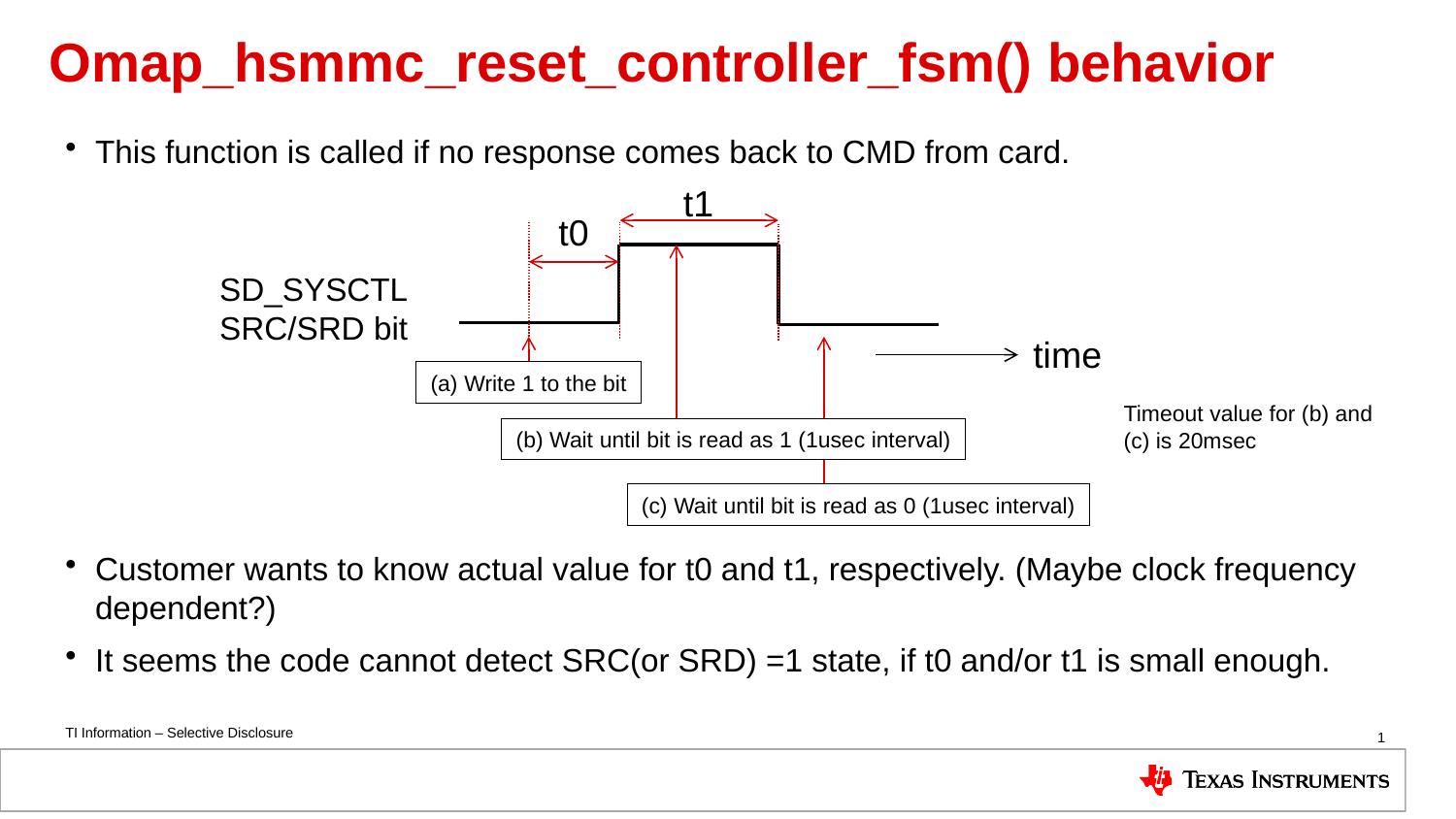

# Omap_hsmmc_reset_controller_fsm() behavior
This function is called if no response comes back to CMD from card.

Customer wants to know actual value for t0 and t1, respectively. (Maybe clock frequency dependent?)
It seems the code cannot detect SRC(or SRD) =1 state, if t0 and/or t1 is small enough.
t1
t0
SD_SYSCTL
SRC/SRD bit
time
(a) Write 1 to the bit
Timeout value for (b) and (c) is 20msec
(b) Wait until bit is read as 1 (1usec interval)
(c) Wait until bit is read as 0 (1usec interval)
1